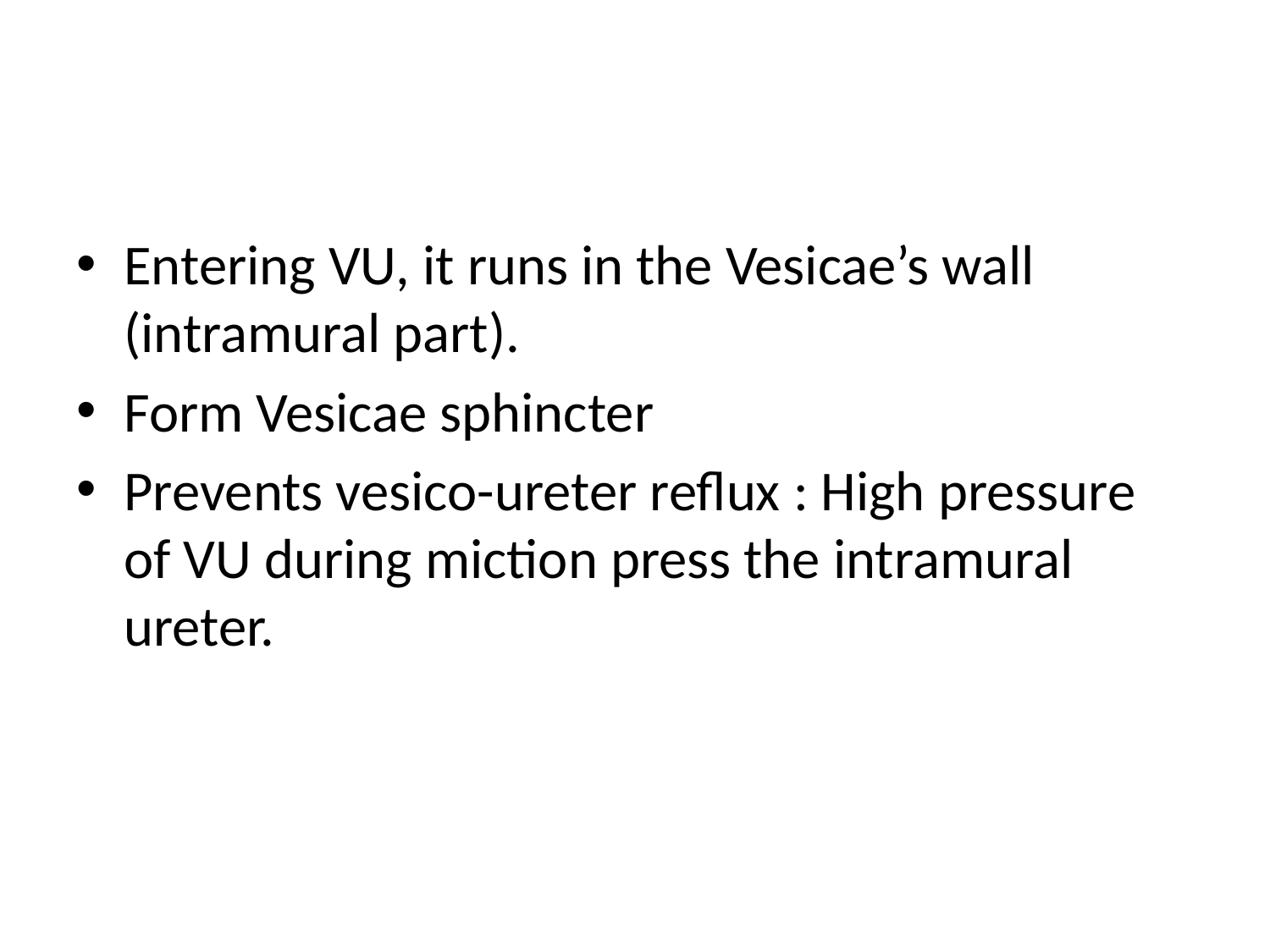

#
Entering VU, it runs in the Vesicae’s wall (intramural part).
Form Vesicae sphincter
Prevents vesico-ureter reflux : High pressure of VU during miction press the intramural ureter.